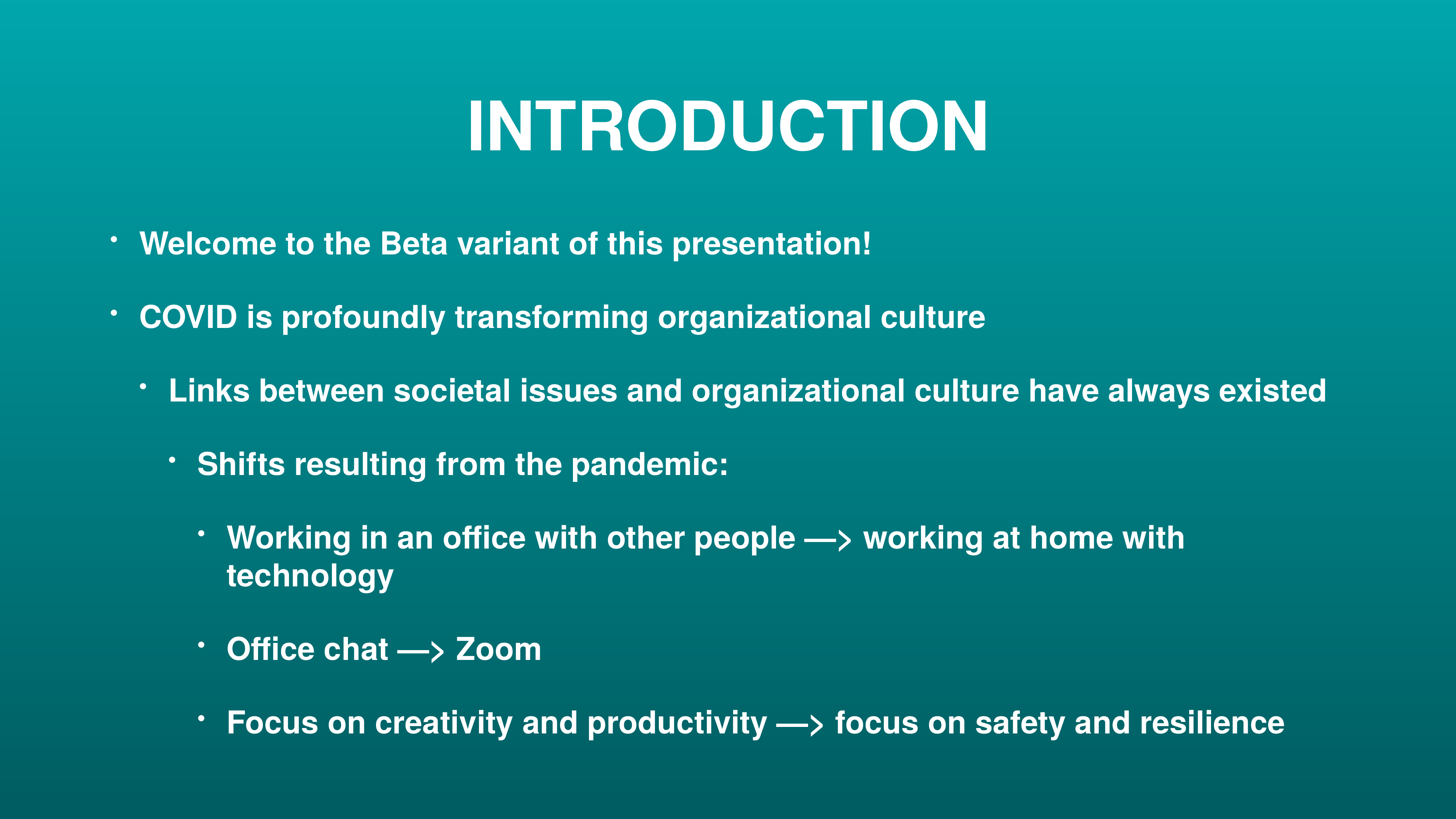

# INTRODUCTION
Welcome to the Beta variant of this presentation!
COVID is profoundly transforming organizational culture
Links between societal issues and organizational culture have always existed
Shifts resulting from the pandemic:
Working in an office with other people —> working at home with technology
Office chat —> Zoom
Focus on creativity and productivity —> focus on safety and resilience